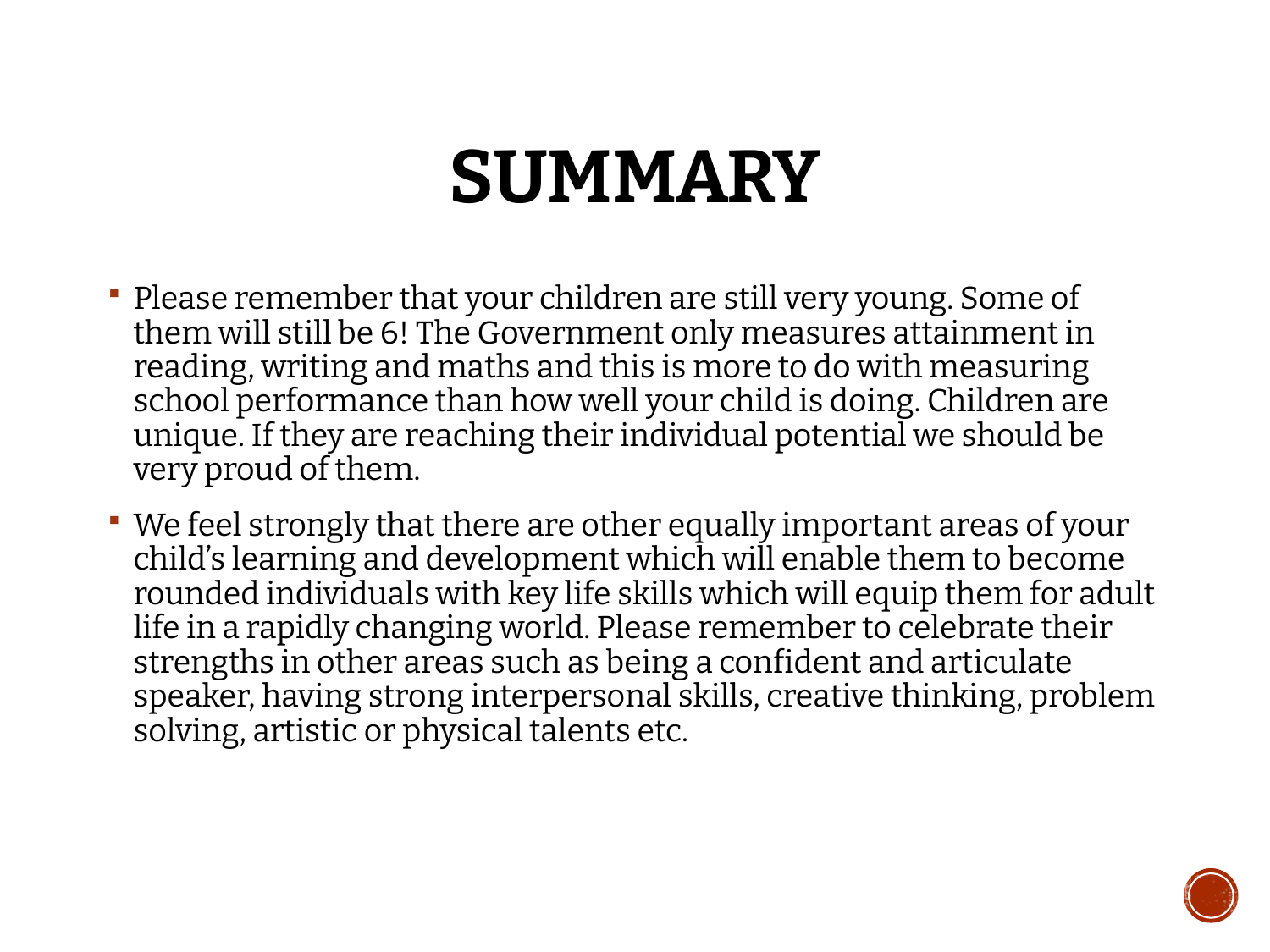

# Summary
Please remember that your children are still very young. Some of them will still be 6! The Government only measures attainment in reading, writing and maths and this is more to do with measuring school performance than how well your child is doing. Children are unique. If they are reaching their individual potential we should be very proud of them.
We feel strongly that there are other equally important areas of your child’s learning and development which will enable them to become rounded individuals with key life skills which will equip them for adult life in a rapidly changing world. Please remember to celebrate their strengths in other areas such as being a confident and articulate speaker, having strong interpersonal skills, creative thinking, problem solving, artistic or physical talents etc.